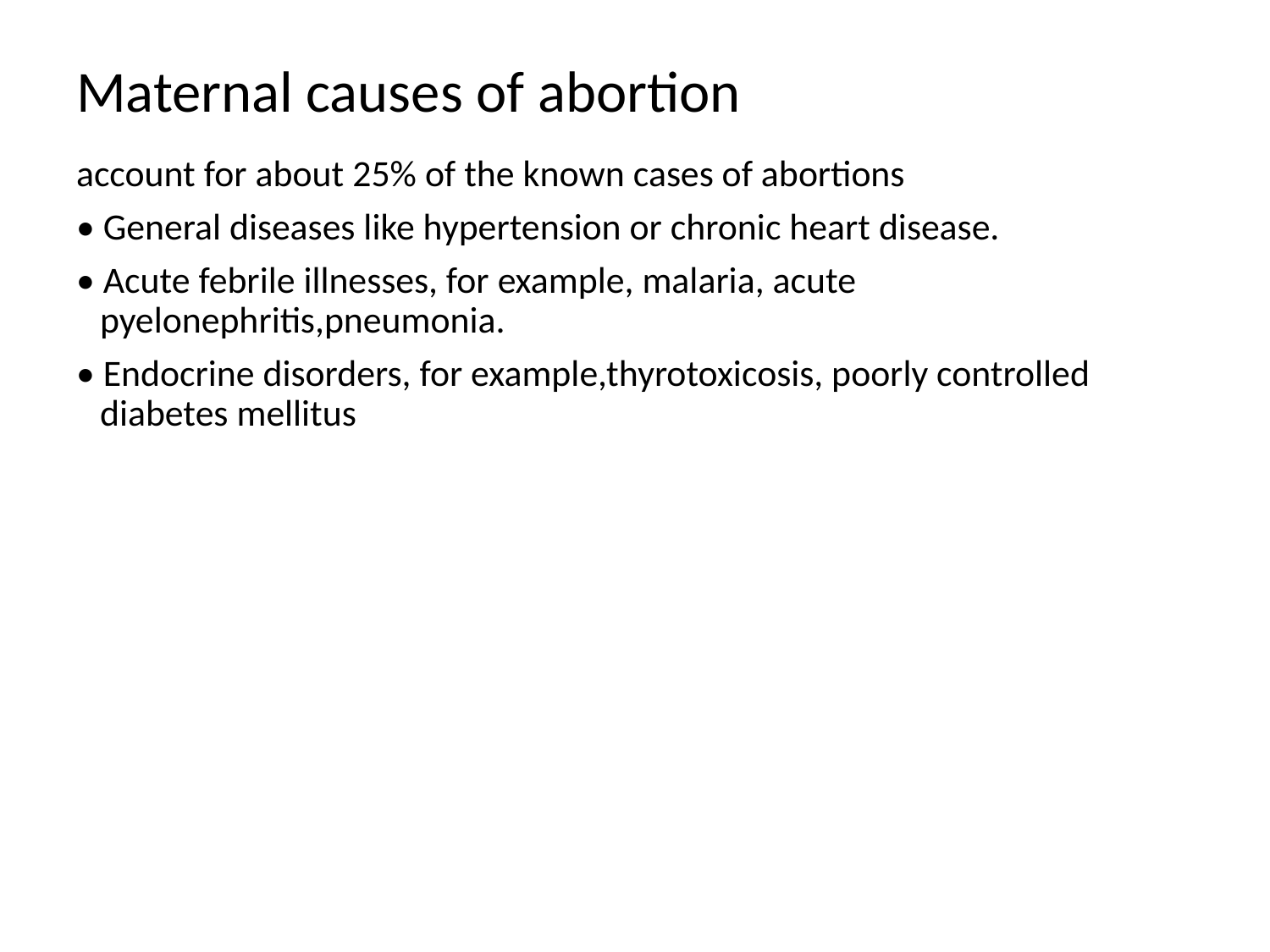

# Maternal causes of abortion
account for about 25% of the known cases of abortions
• General diseases like hypertension or chronic heart disease.
• Acute febrile illnesses, for example, malaria, acute pyelonephritis,pneumonia.
• Endocrine disorders, for example,thyrotoxicosis, poorly controlled diabetes mellitus